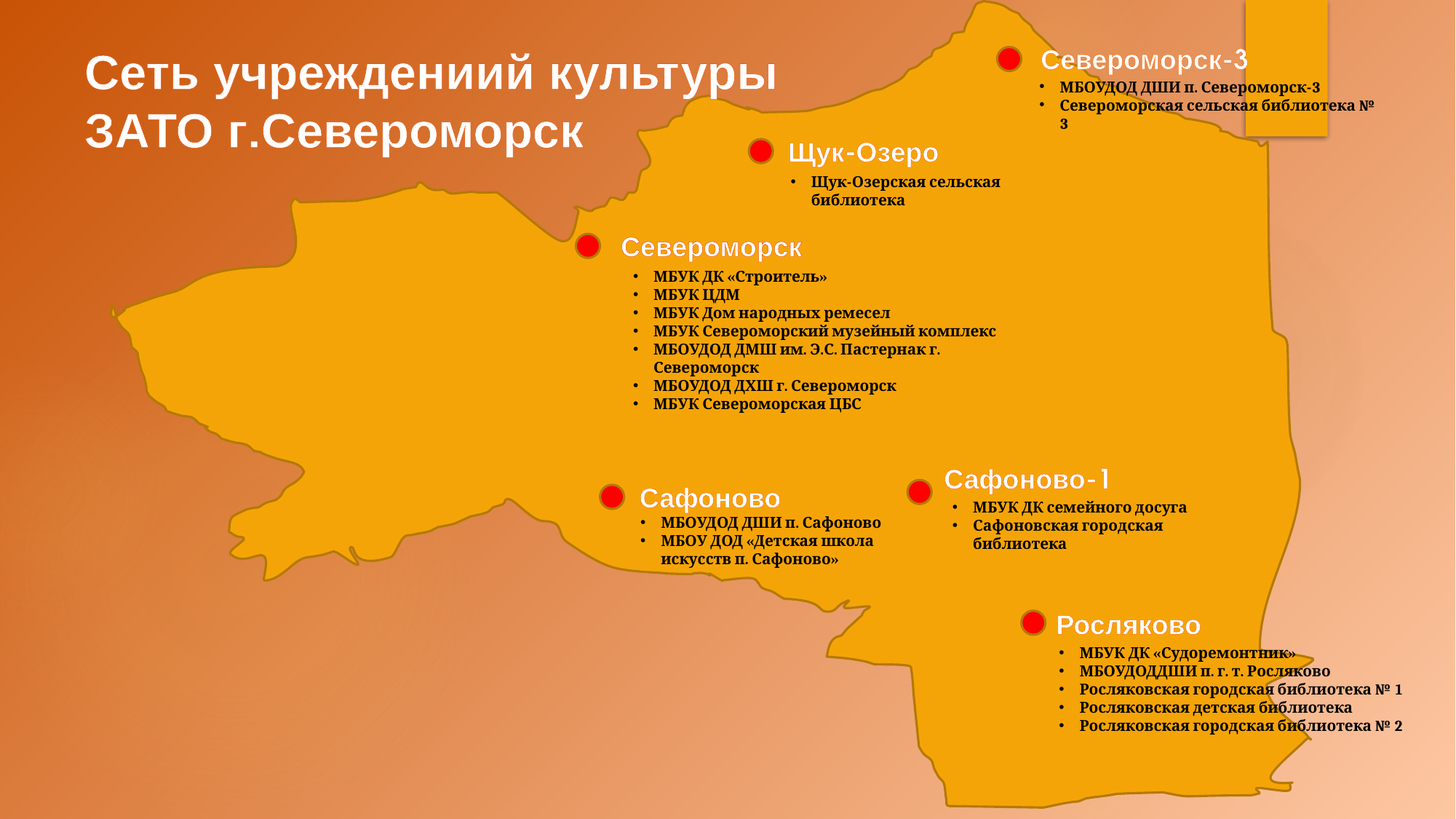

Сеть учреждениий культуры ЗАТО г.Североморск
Североморск-3

МБОУДОД ДШИ п. Североморск-3
Североморская сельская библиотека № 3

#
Щук-Озеро

Щук-Озерская сельская библиотека

Североморск

МБУК ДК «Строитель»
МБУК ЦДМ
МБУК Дом народных ремесел
МБУК Североморский музейный комплекс
МБОУДОД ДМШ им. Э.С. Пастернак г. Североморск
МБОУДОД ДХШ г. Североморск
МБУК Североморская ЦБС
Сафоново-1
Сафоново

МБУК ДК семейного досуга
Сафоновская городская библиотека
МБОУДОД ДШИ п. Сафоново
МБОУ ДОД «Детская школа искусств п. Сафоново»

Росляково

МБУК ДК «Судоремонтник»
МБОУДОДДШИ п. г. т. Росляково
Росляковская городская библиотека № 1
Росляковская детская библиотека
Росляковская городская библиотека № 2